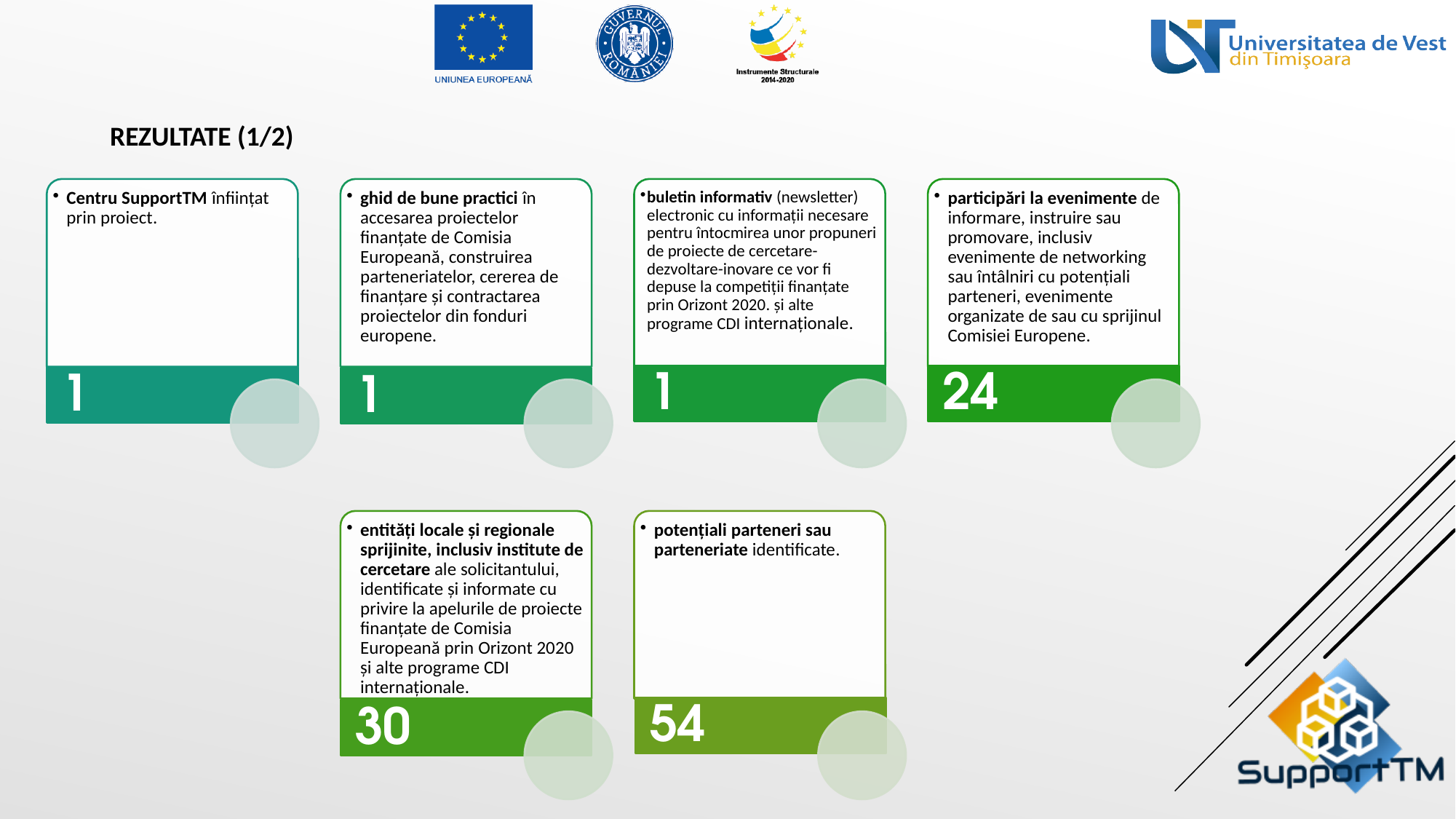

REZULTATE (1/2)

Centru SupportTM înființat prin proiect.
1
ghid de bune practici în accesarea proiectelor finanțate de Comisia Europeană, construirea parteneriatelor, cererea de finanțare și contractarea proiectelor din fonduri europene.
1
buletin informativ (newsletter) electronic cu informații necesare pentru întocmirea unor propuneri de proiecte de cercetare-dezvoltare-inovare ce vor fi depuse la competiții finanțate prin Orizont 2020. și alte programe CDI internaționale.
1
participări la evenimente de informare, instruire sau promovare, inclusiv evenimente de networking sau întâlniri cu potențiali parteneri, evenimente organizate de sau cu sprijinul Comisiei Europene.
24
entități locale și regionale sprijinite, inclusiv institute de cercetare ale solicitantului, identificate și informate cu privire la apelurile de proiecte finanțate de Comisia Europeană prin Orizont 2020 și alte programe CDI internaționale.
30
potențiali parteneri sau parteneriate identificate.
54